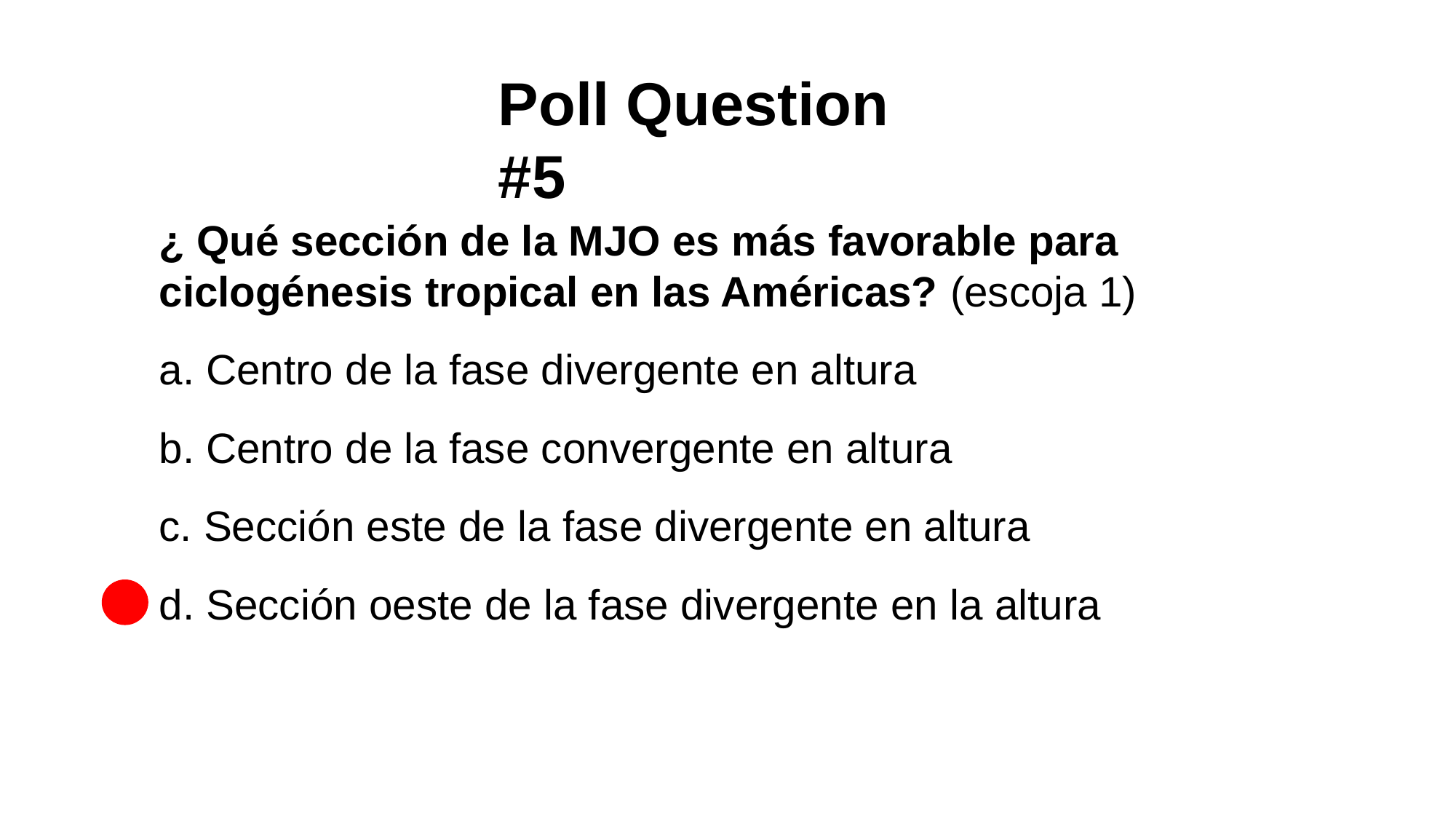

Poll Question #5
¿ Qué sección de la MJO es más favorable para ciclogénesis tropical en las Américas? (escoja 1)
a. Centro de la fase divergente en altura
b. Centro de la fase convergente en altura
c. Sección este de la fase divergente en altura
d. Sección oeste de la fase divergente en la altura